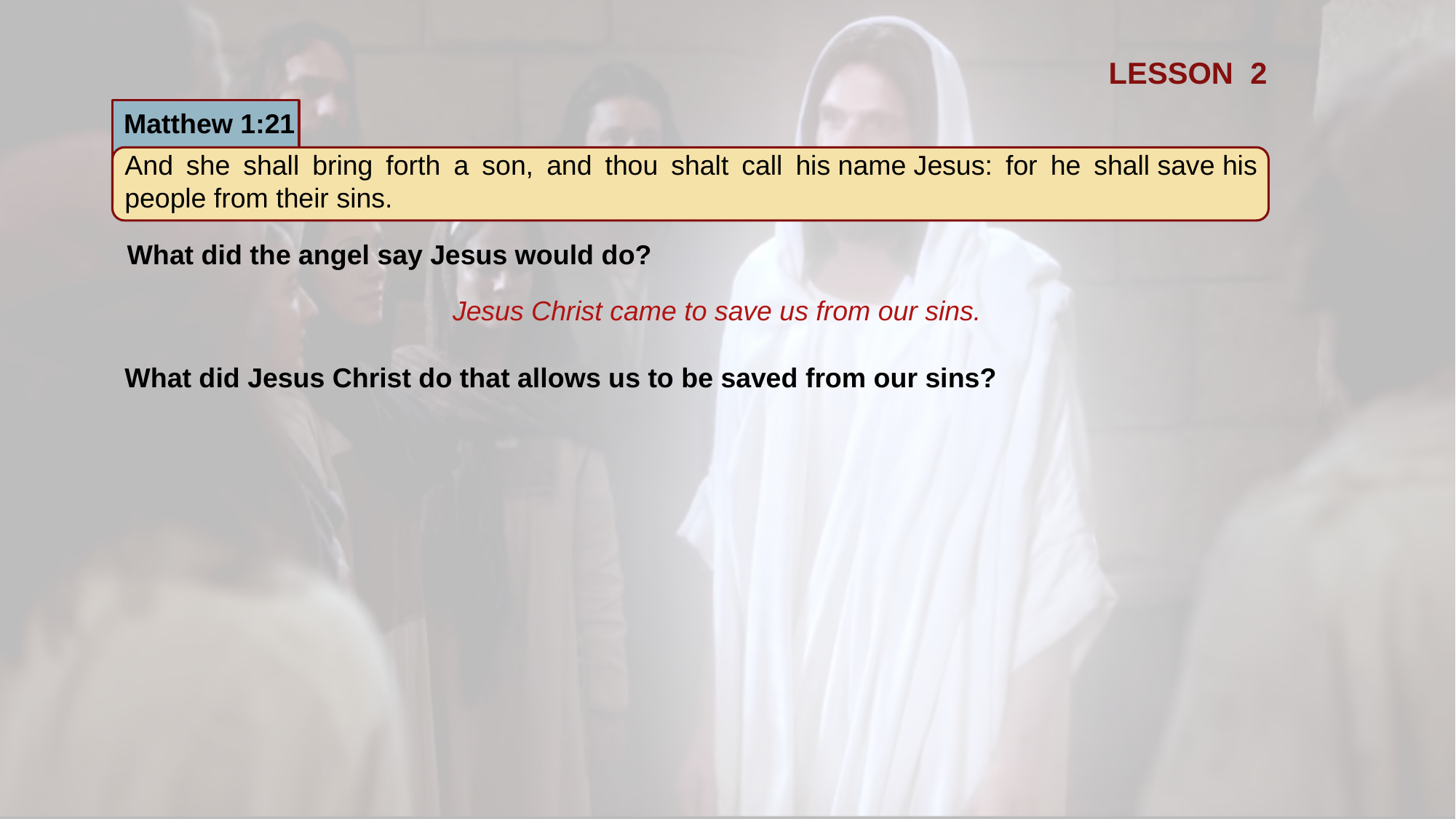

LESSON  2

 Matthew 1:21
And she shall bring forth a son, and thou shalt call his name Jesus: for he shall save his people from their sins.

What did the angel say Jesus would do?
Jesus Christ came to save us from our sins.
What did Jesus Christ do that allows us to be saved from our sins?